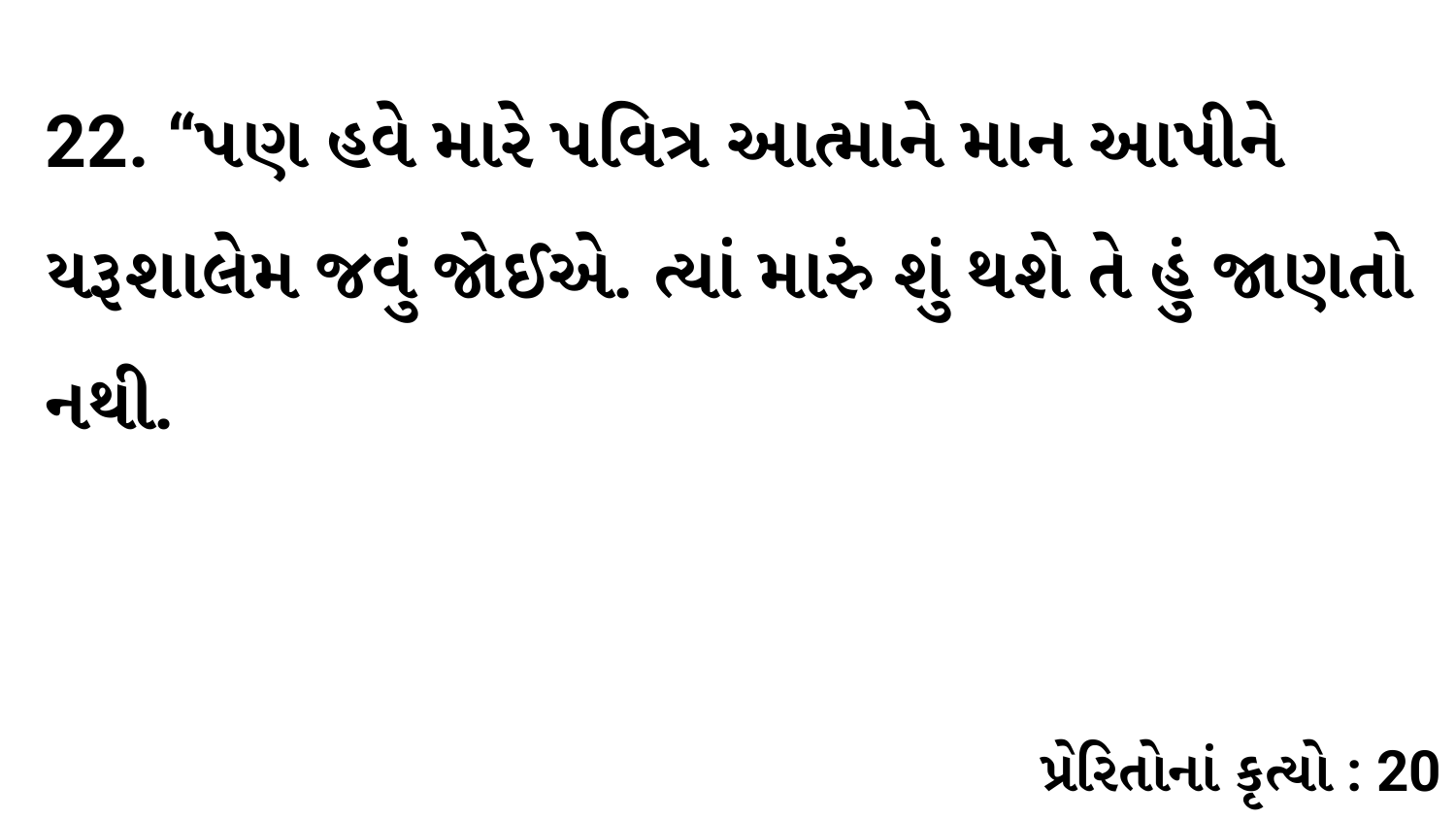

22. “પણ હવે મારે પવિત્ર આત્માને માન આપીને યરૂશાલેમ જવું જોઈએ. ત્યાં મારું શું થશે તે હું જાણતો નથી.
પ્રેરિતોનાં કૃત્યો : 20